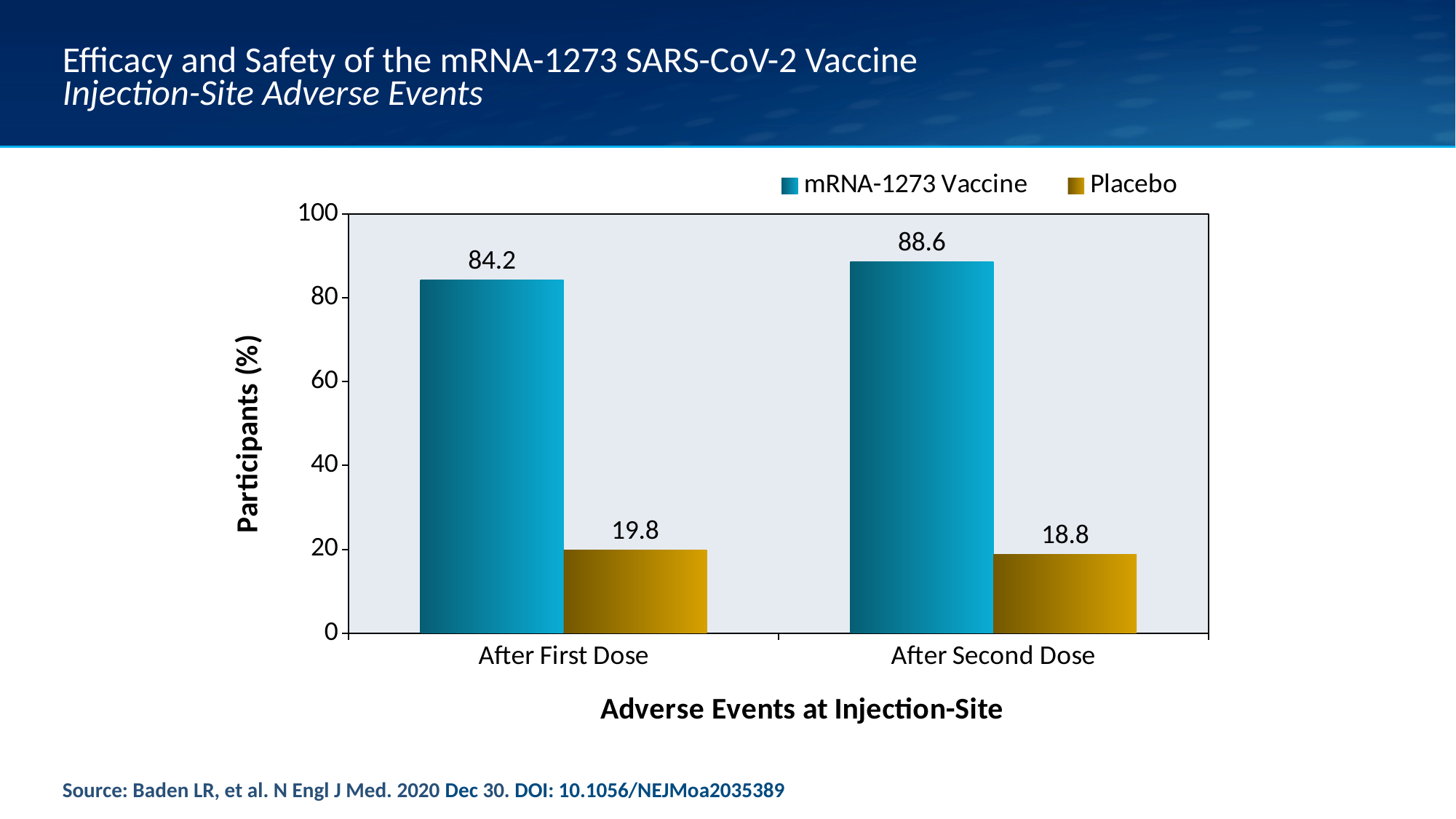

# Efficacy and Safety of the mRNA-1273 SARS-CoV-2 Vaccine Injection-Site Adverse Events

### Chart

| Category | mRNA-1273 Vaccine | Placebo |
|---|---|---|
| After First Dose | 84.2 | 19.8 |
| After Second Dose | 88.6 | 18.8 |
Source: Baden LR, et al. N Engl J Med. 2020 Dec 30. DOI: 10.1056/NEJMoa2035389